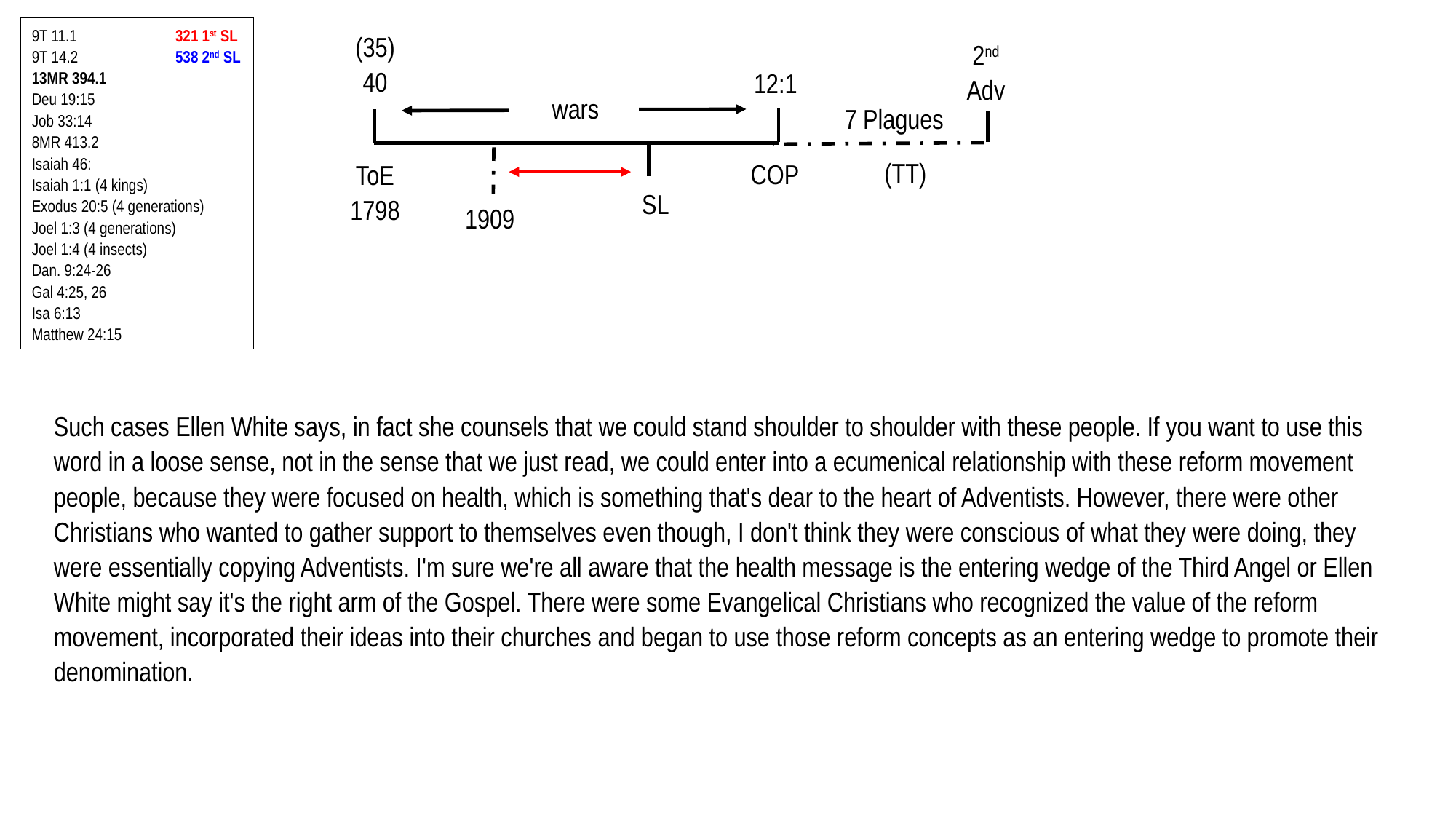

Sp.  Israel	    Spiritual
         =
Nat. Israel	    Natural
9T 11.1	         321 1st SL
9T 14.2	         538 2nd SL
13MR 394.1
Deu 19:15
Job 33:14
8MR 413.2
Isaiah 46:
Isaiah 1:1 (4 kings)
Exodus 20:5 (4 generations)
Joel 1:3 (4 generations)
Joel 1:4 (4 insects)
Dan. 9:24-26
Gal 4:25, 26
Isa 6:13
Matthew 24:15
(35)
40
2nd Adv
12:1
wars
7 Plagues
(TT)
COP
ToE
1798
SL
1909
Such cases Ellen White says, in fact she counsels that we could stand shoulder to shoulder with these people. If you want to use this word in a loose sense, not in the sense that we just read, we could enter into a ecumenical relationship with these reform movement people, because they were focused on health, which is something that's dear to the heart of Adventists. However, there were other Christians who wanted to gather support to themselves even though, I don't think they were conscious of what they were doing, they were essentially copying Adventists. I'm sure we're all aware that the health message is the entering wedge of the Third Angel or Ellen White might say it's the right arm of the Gospel. There were some Evangelical Christians who recognized the value of the reform movement, incorporated their ideas into their churches and began to use those reform concepts as an entering wedge to promote their denomination.